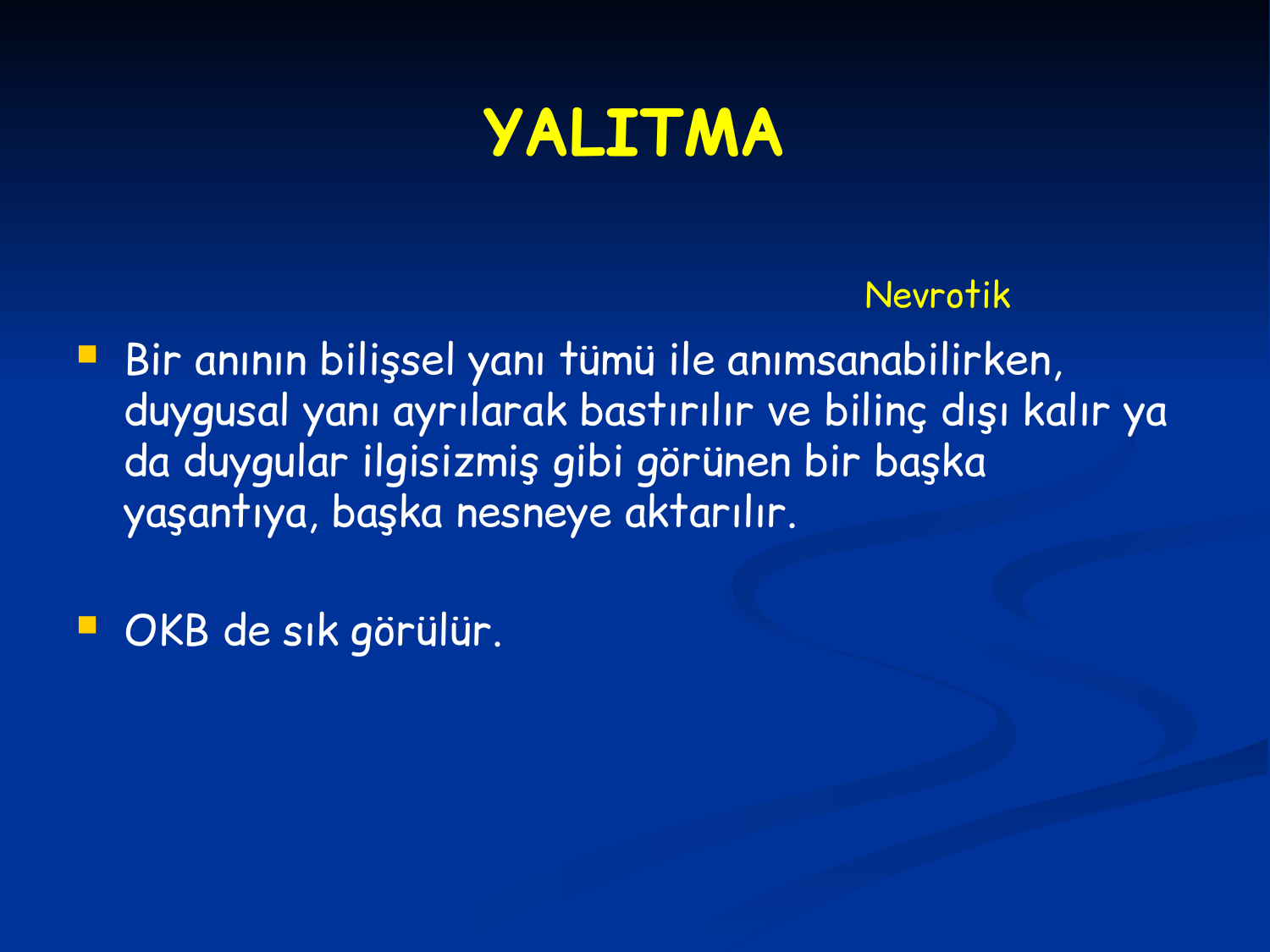

# YALITMA Nevrotik
Bir anının bilişsel yanı tümü ile anımsanabilirken, duygusal yanı ayrılarak bastırılır ve bilinç dışı kalır ya da duygular ilgisizmiş gibi görünen bir başka yaşantıya, başka nesneye aktarılır.

OKB de sık görülür.